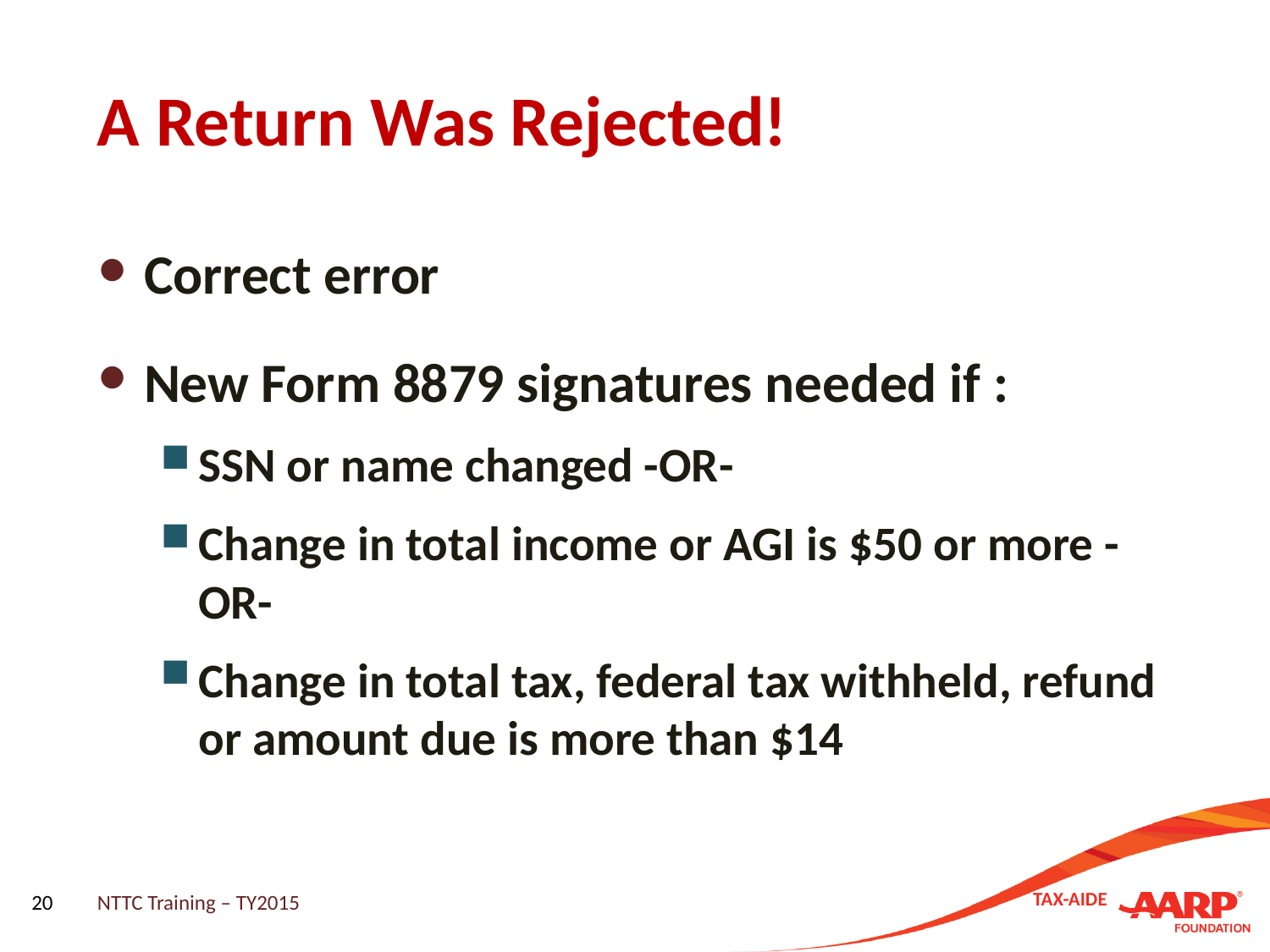

# A Return Was Rejected!
Correct error
New Form 8879 signatures needed if :
SSN or name changed -OR-
Change in total income or AGI is $50 or more -OR-
Change in total tax, federal tax withheld, refund or amount due is more than $14
20
NTTC Training – TY2015